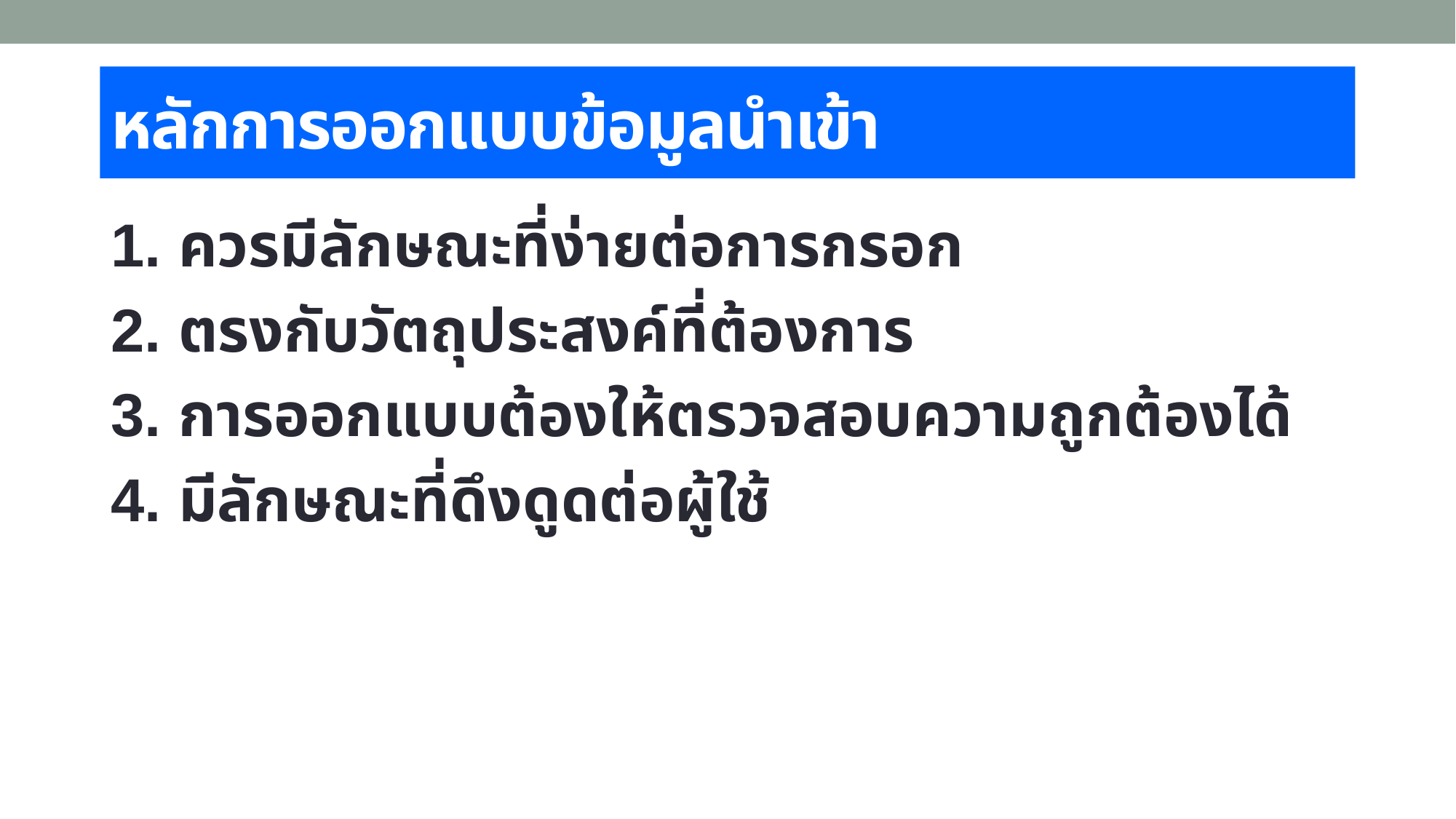

# หลักการออกแบบข้อมูลนำเข้า
1. ควรมีลักษณะที่ง่ายต่อการกรอก
2. ตรงกับวัตถุประสงค์ที่ต้องการ
3. การออกแบบต้องให้ตรวจสอบความถูกต้องได้
4. มีลักษณะที่ดึงดูดต่อผู้ใช้